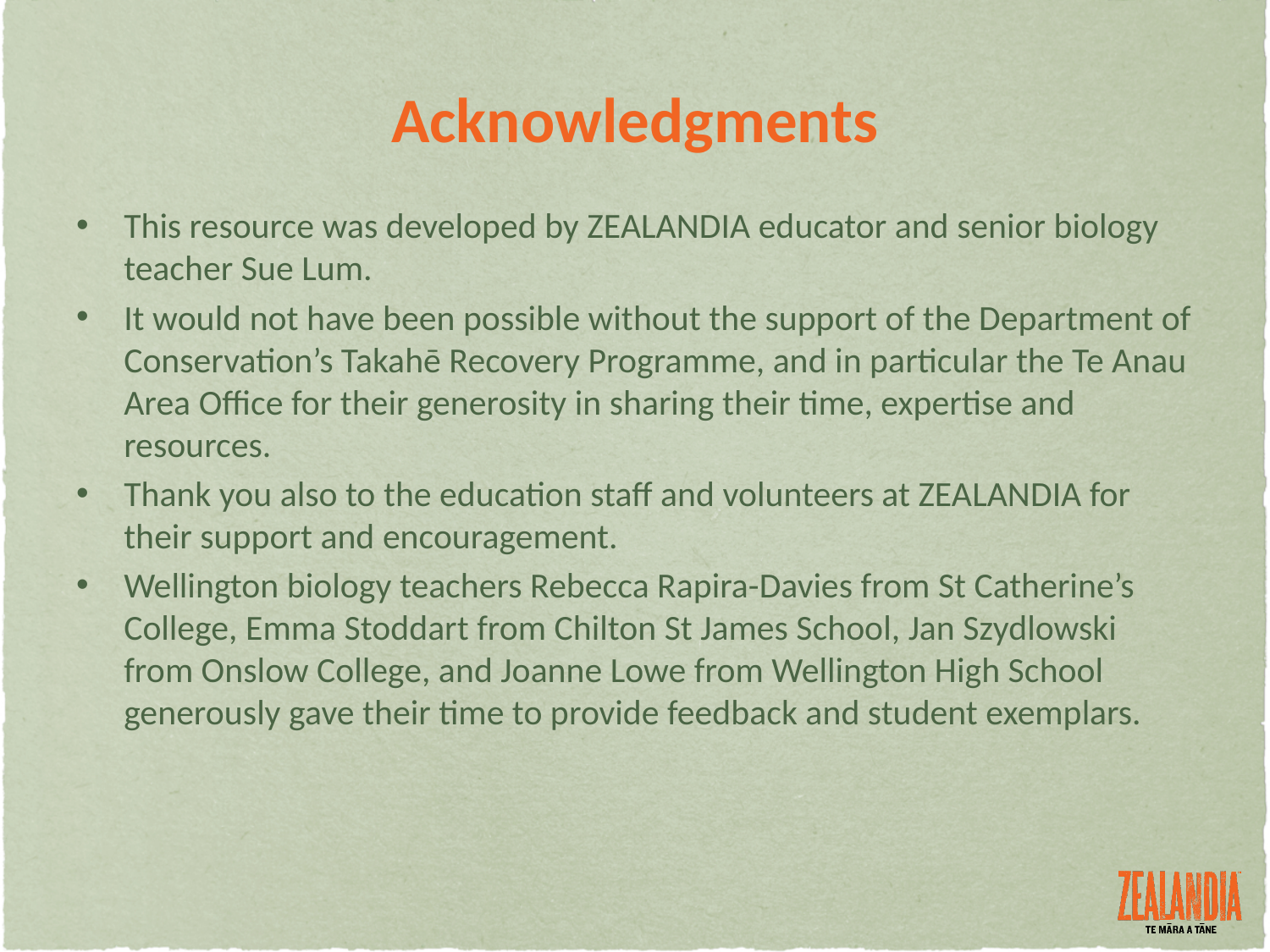

# Acknowledgments
This resource was developed by ZEALANDIA educator and senior biology teacher Sue Lum.
It would not have been possible without the support of the Department of Conservation’s Takahē Recovery Programme, and in particular the Te Anau Area Office for their generosity in sharing their time, expertise and resources.
Thank you also to the education staff and volunteers at ZEALANDIA for their support and encouragement.
Wellington biology teachers Rebecca Rapira-Davies from St Catherine’s College, Emma Stoddart from Chilton St James School, Jan Szydlowski from Onslow College, and Joanne Lowe from Wellington High School generously gave their time to provide feedback and student exemplars.